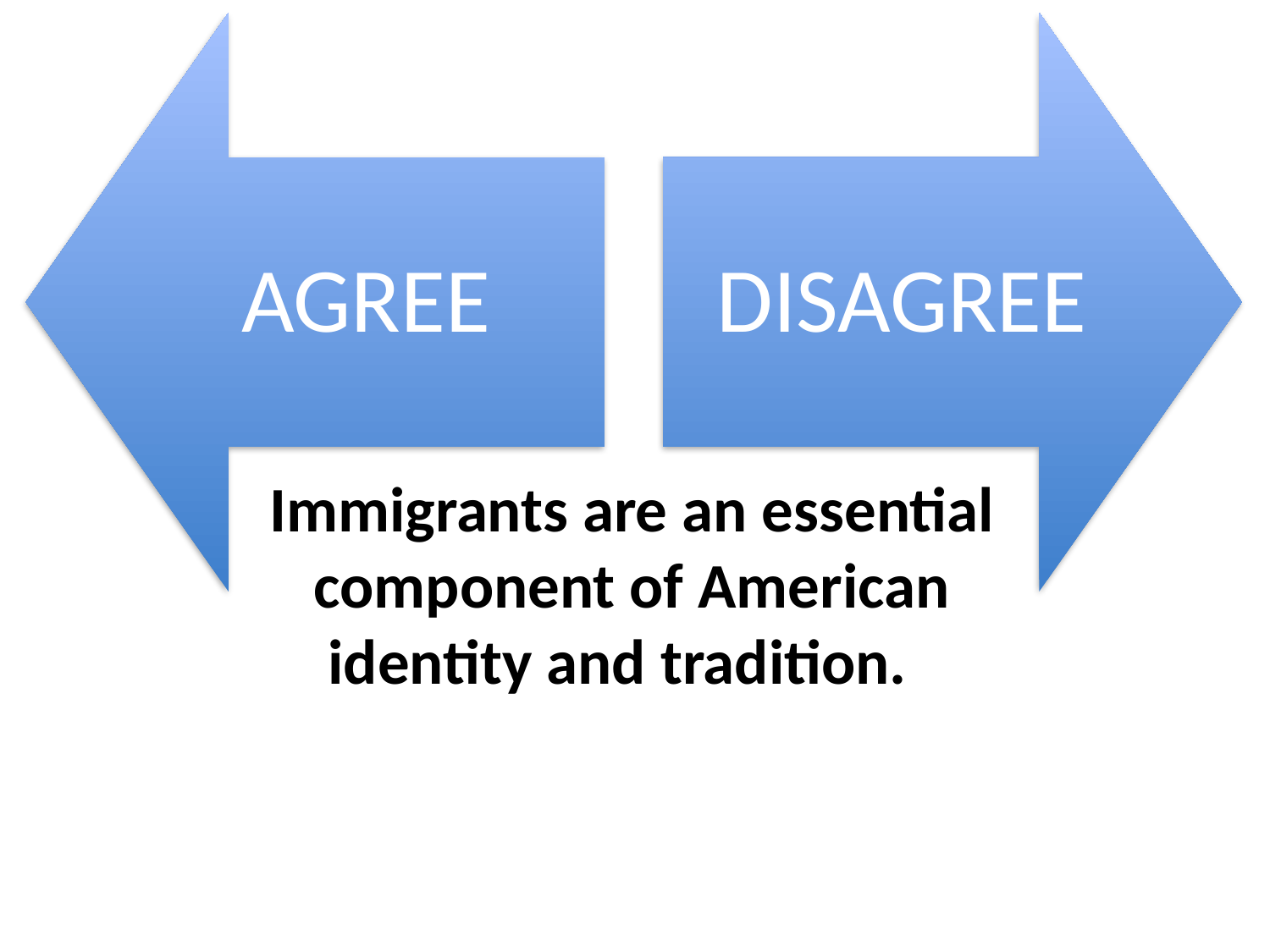

AGREE
DISAGREE
Immigrants are an essential component of American identity and tradition.